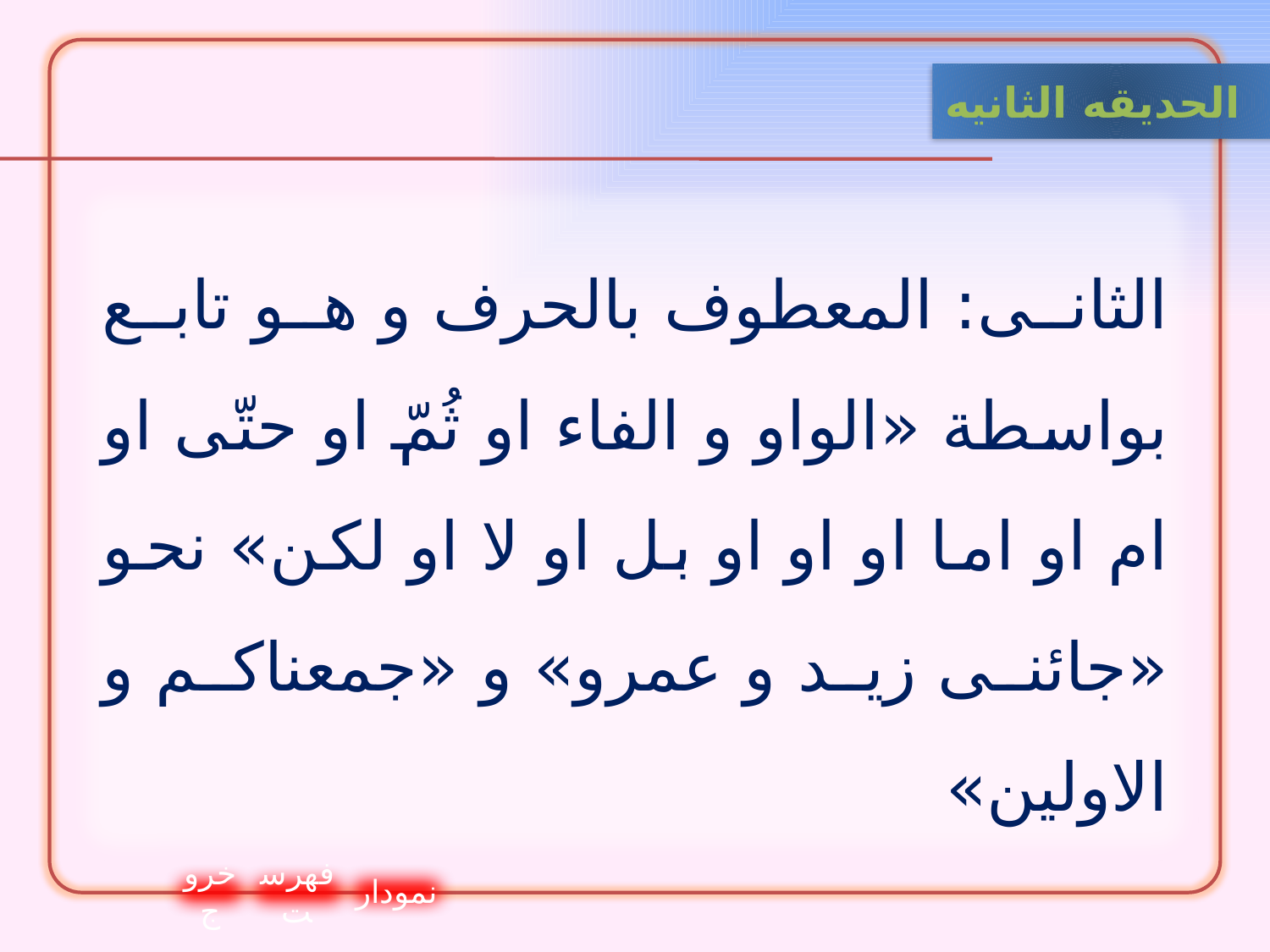

الحدیقه الثانيه

الثانى: المعطوف بالحرف و هو تابع بواسطة «الواو و الفاء او ثُمّ او حتّى او ام او اما او او او بل او لا او لكن» نحو «جائنى زيد و عمرو» و «جمعناكم و الاولين»
خروج
فهرست
نمودار